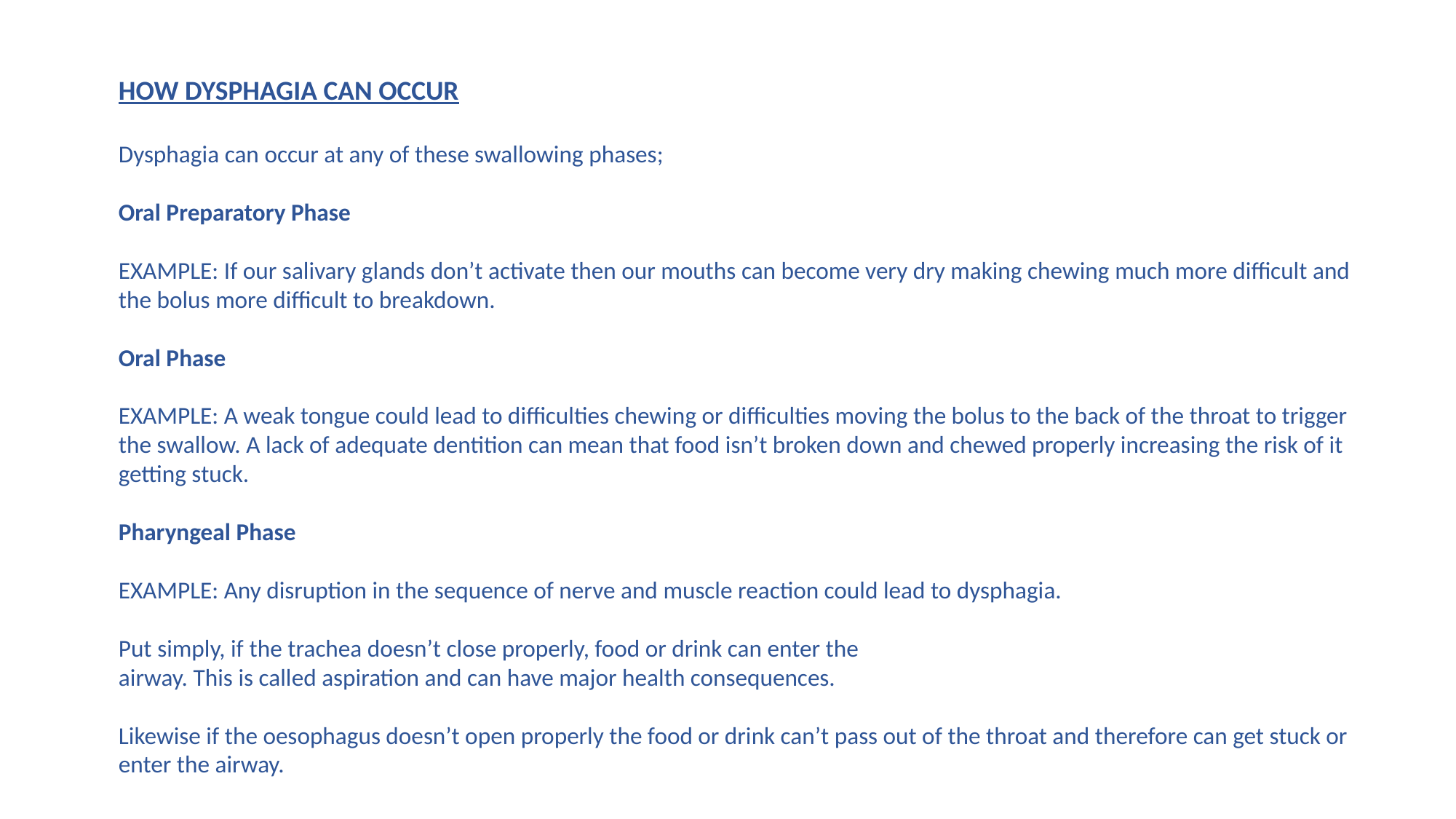

HOW DYSPHAGIA CAN OCCUR

Dysphagia can occur at any of these swallowing phases;

Oral Preparatory Phase

EXAMPLE: If our salivary glands don’t activate then our mouths can become very dry making chewing much more difficult and the bolus more difficult to breakdown.

Oral Phase

EXAMPLE: A weak tongue could lead to difficulties chewing or difficulties moving the bolus to the back of the throat to trigger the swallow. A lack of adequate dentition can mean that food isn’t broken down and chewed properly increasing the risk of it getting stuck.

Pharyngeal Phase

EXAMPLE: Any disruption in the sequence of nerve and muscle reaction could lead to dysphagia.

Put simply, if the trachea doesn’t close properly, food or drink can enter the
airway. This is called aspiration and can have major health consequences.

Likewise if the oesophagus doesn’t open properly the food or drink can’t pass out of the throat and therefore can get stuck or enter the airway.